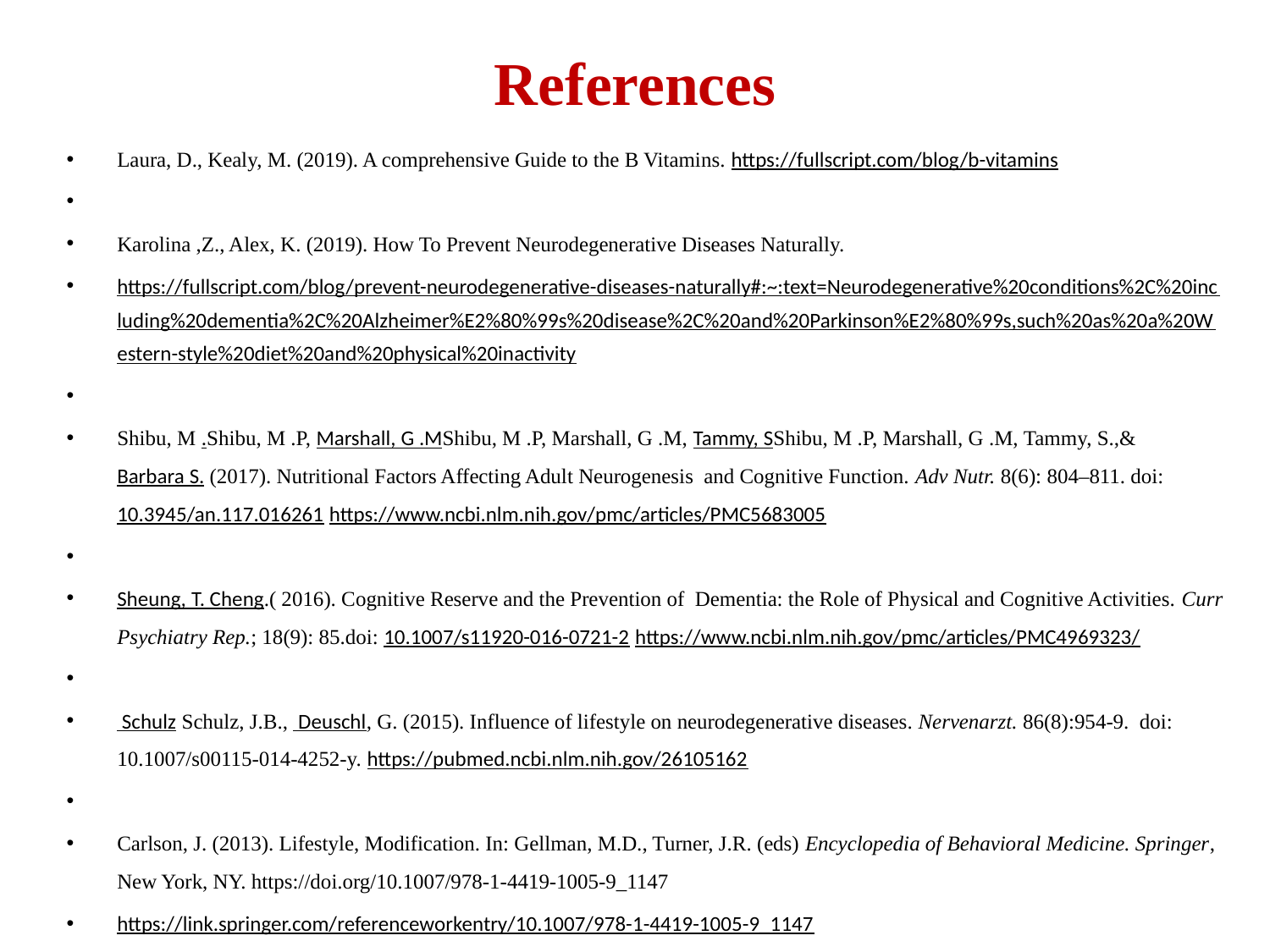

# References
Laura, D., Kealy, M. (2019). A comprehensive Guide to the B Vitamins. https://fullscript.com/blog/b-vitamins

Karolina ,Z., Alex, K. (2019). How To Prevent Neurodegenerative Diseases Naturally.
https://fullscript.com/blog/prevent-neurodegenerative-diseases-naturally#:~:text=Neurodegenerative%20conditions%2C%20including%20dementia%2C%20Alzheimer%E2%80%99s%20disease%2C%20and%20Parkinson%E2%80%99s,such%20as%20a%20Western-style%20diet%20and%20physical%20inactivity

Shibu, M .Shibu, M .P, Marshall, G .MShibu, M .P, Marshall, G .M, Tammy, SShibu, M .P, Marshall, G .M, Tammy, S.,& Barbara S. (2017). Nutritional Factors Affecting Adult Neurogenesis  and Cognitive Function. Adv Nutr. 8(6): 804–811. doi: 10.3945/an.117.016261 https://www.ncbi.nlm.nih.gov/pmc/articles/PMC5683005

Sheung, T. Cheng.( 2016). Cognitive Reserve and the Prevention of  Dementia: the Role of Physical and Cognitive Activities. Curr Psychiatry Rep.; 18(9): 85.doi: 10.1007/s11920-016-0721-2 https://www.ncbi.nlm.nih.gov/pmc/articles/PMC4969323/

 Schulz Schulz, J.B.,  Deuschl, G. (2015). Influence of lifestyle on neurodegenerative diseases. Nervenarzt. 86(8):954-9.  doi: 10.1007/s00115-014-4252-y. https://pubmed.ncbi.nlm.nih.gov/26105162

Carlson, J. (2013). Lifestyle, Modification. In: Gellman, M.D., Turner, J.R. (eds) Encyclopedia of Behavioral Medicine. Springer, New York, NY. https://doi.org/10.1007/978-1-4419-1005-9_1147
https://link.springer.com/referenceworkentry/10.1007/978-1-4419-1005-9_1147